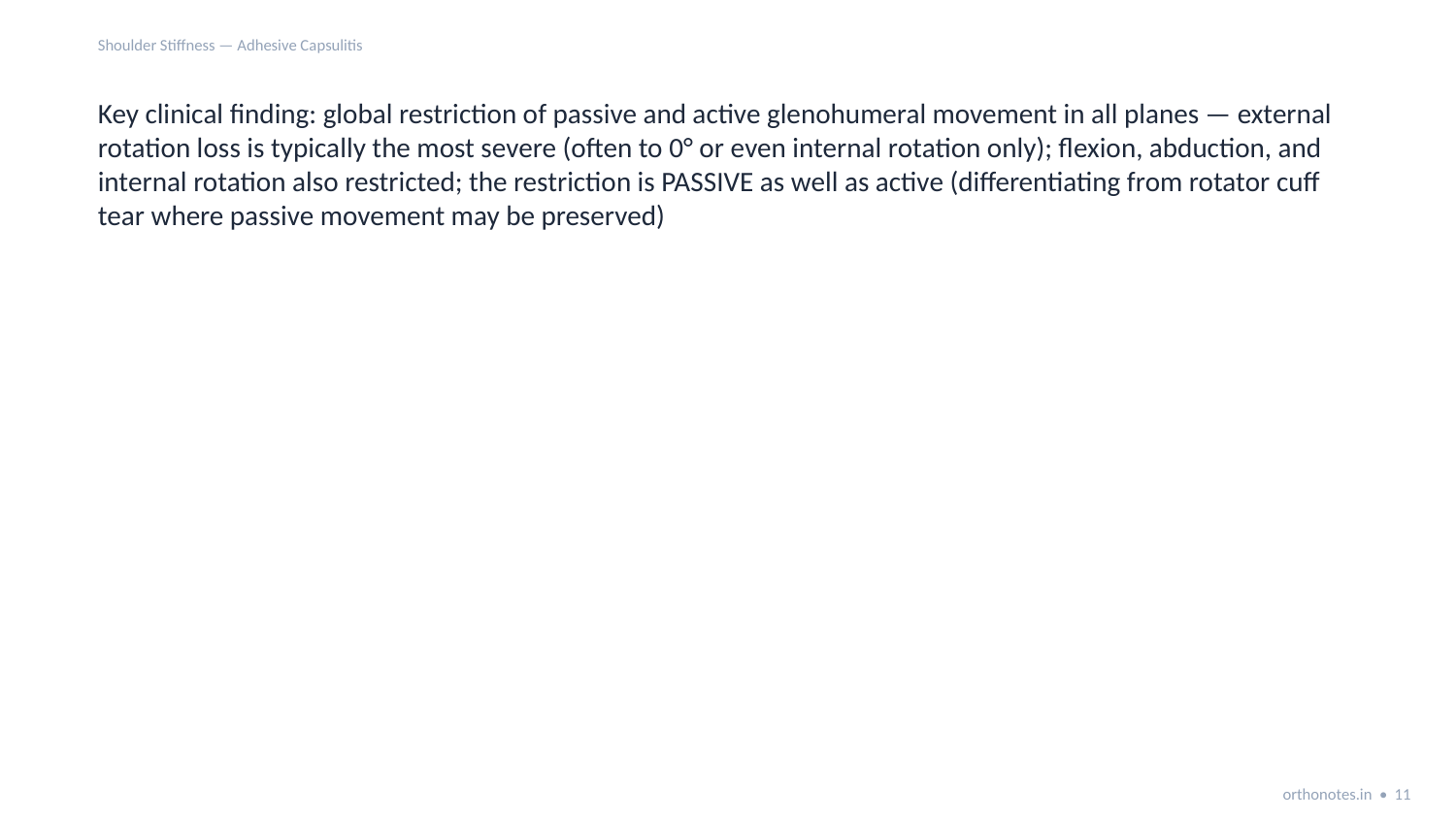

Shoulder Stiffness — Adhesive Capsulitis
Key clinical finding: global restriction of passive and active glenohumeral movement in all planes — external rotation loss is typically the most severe (often to 0° or even internal rotation only); flexion, abduction, and internal rotation also restricted; the restriction is PASSIVE as well as active (differentiating from rotator cuff tear where passive movement may be preserved)
orthonotes.in  •  11